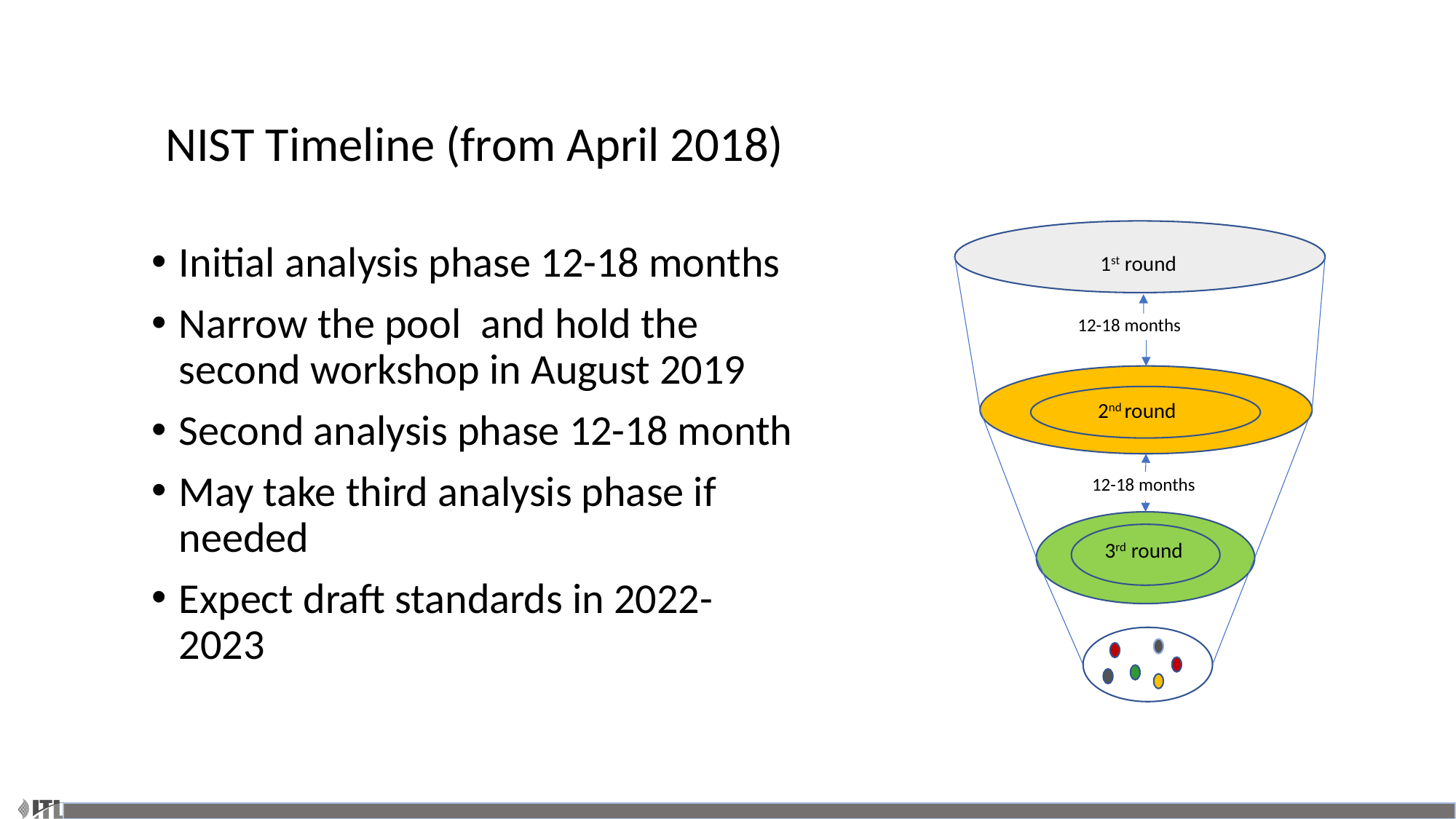

# NIST Timeline (from April 2018)

1st round
12-18 months

2nd round
12-18 months

3rd round

Initial analysis phase 12-18 months
Narrow the pool  and hold the second workshop in August 2019
Second analysis phase 12-18 month
May take third analysis phase if needed
Expect draft standards in 2022-2023